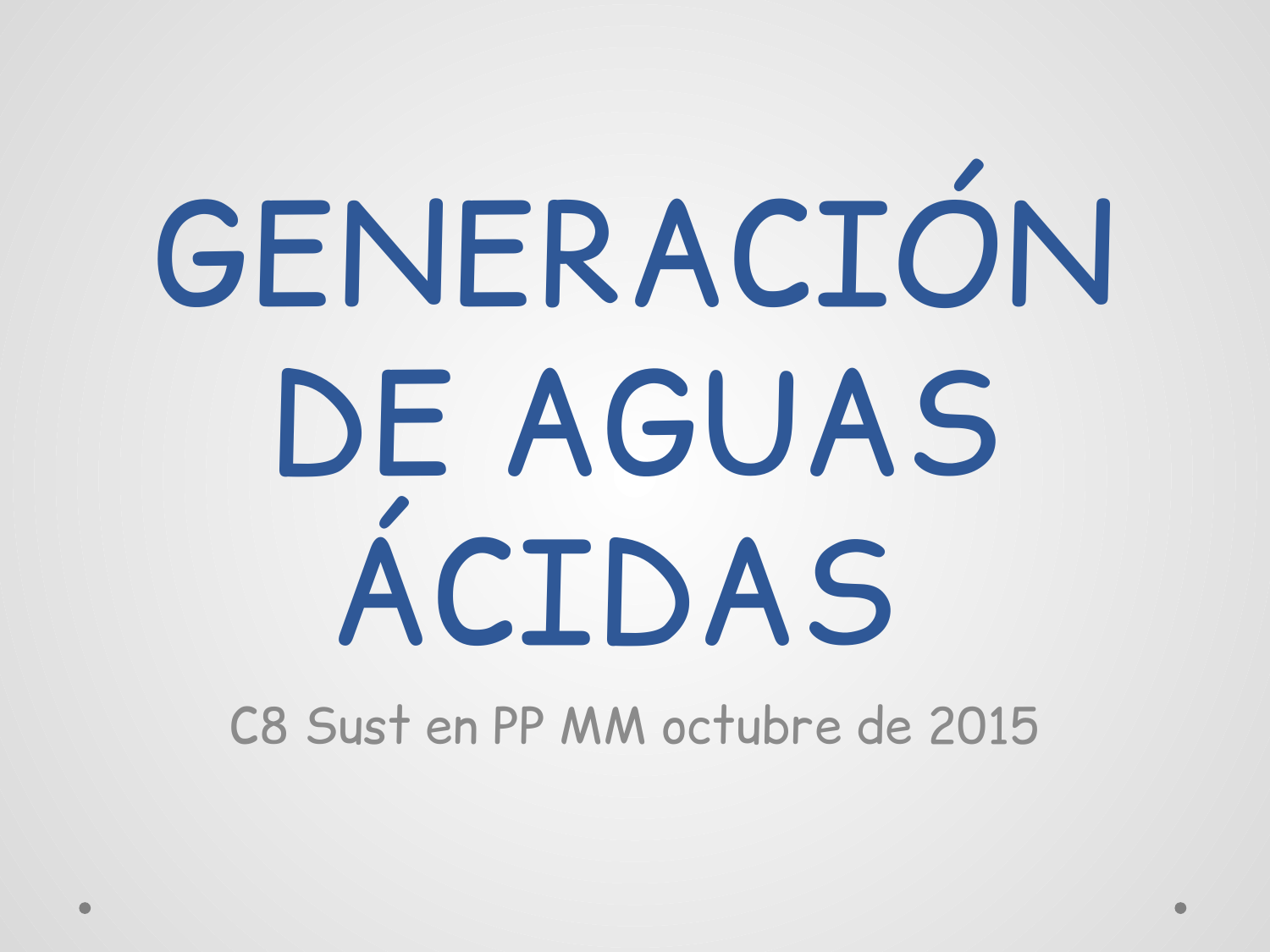

# GENERACIÓN DE AGUAS ÁCIDAS
C8 Sust en PP MM octubre de 2015